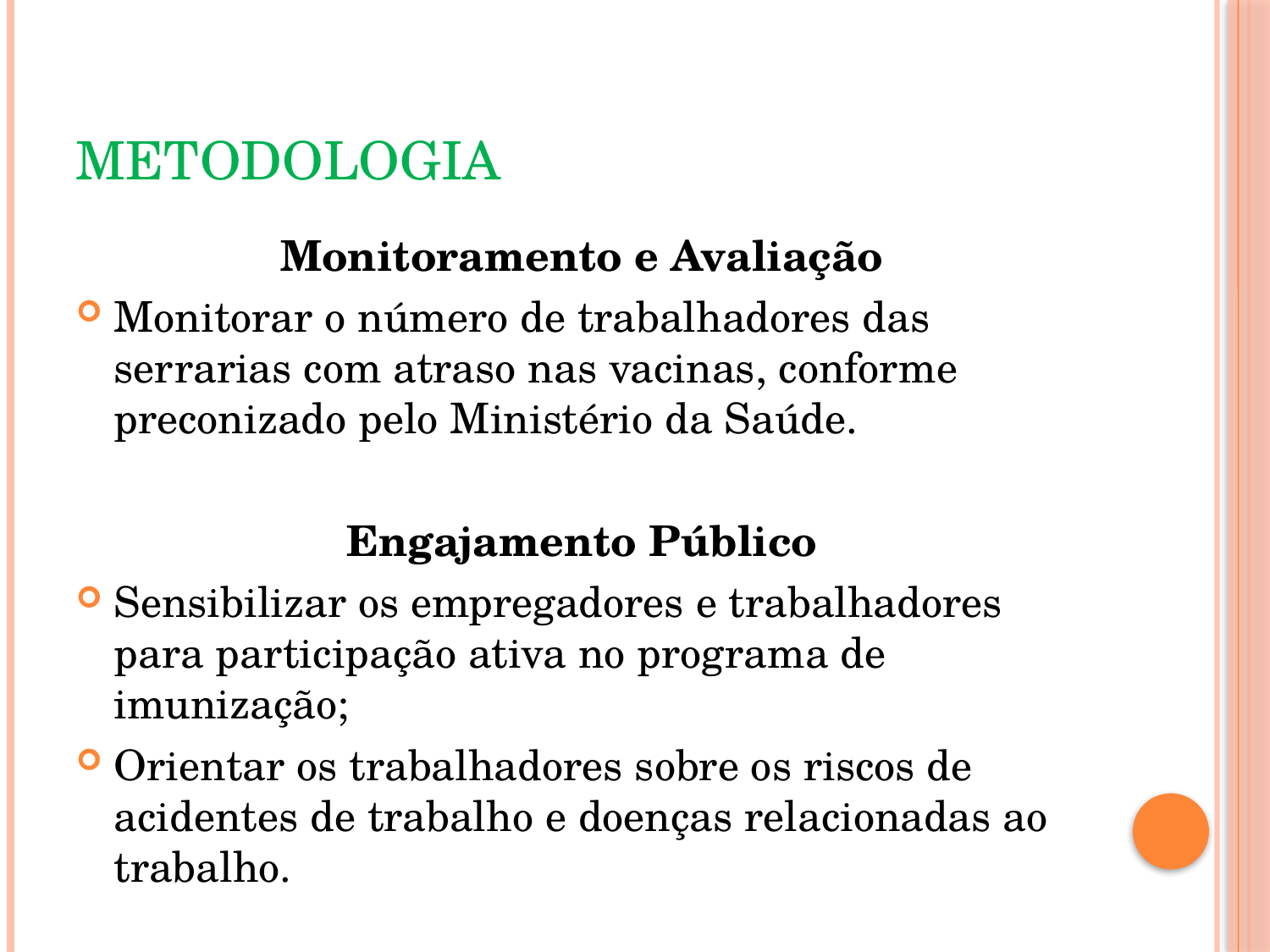

# Metodologia
Monitoramento e Avaliação
Monitorar o número de trabalhadores das serrarias com atraso nas vacinas, conforme preconizado pelo Ministério da Saúde.

Engajamento Público
Sensibilizar os empregadores e trabalhadores para participação ativa no programa de imunização;
Orientar os trabalhadores sobre os riscos de acidentes de trabalho e doenças relacionadas ao trabalho.